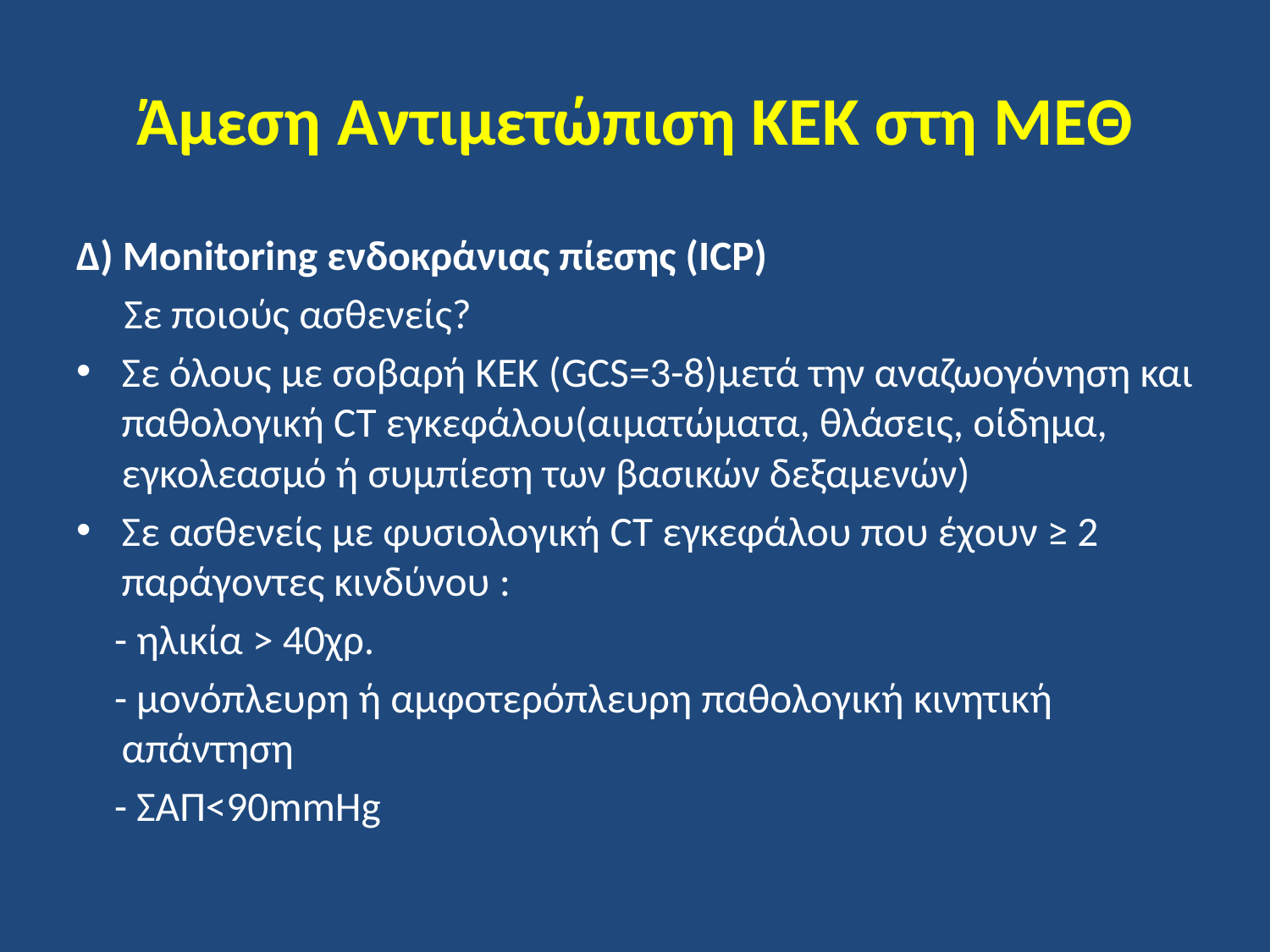

# Άμεση Αντιμετώπιση ΚΕΚ στη MEΘ
Δ) Monitoring ενδοκράνιας πίεσης (ICP)
     Σε ποιούς ασθενείς?
Σε όλους με σοβαρή ΚΕΚ (GCS=3-8)μετά την αναζωογόνηση και παθολογική CT εγκεφάλου(αιματώματα, θλάσεις, οίδημα, εγκολεασμό ή συμπίεση των βασικών δεξαμενών)
Σε ασθενείς με φυσιολογική CT εγκεφάλου που έχουν ≥ 2 παράγοντες κινδύνου :
    - ηλικία > 40χρ.
    - μονόπλευρη ή αμφοτερόπλευρη παθολογική κινητική απάντηση
    - ΣΑΠ<90mmHg